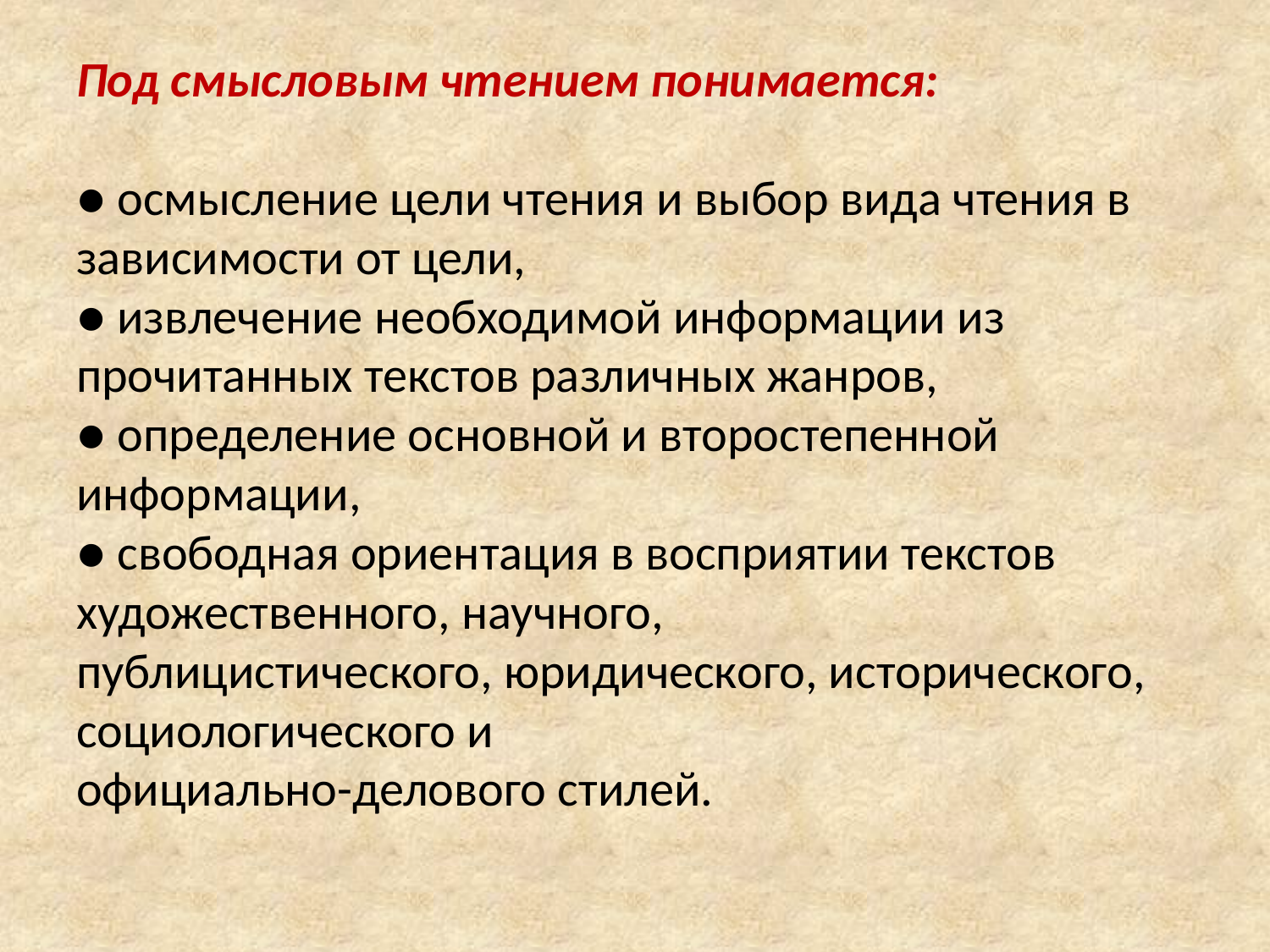

# Под смысловым чтением понимается: ● осмысление цели чтения и выбор вида чтения в зависимости от цели, ● извлечение необходимой информации из прочитанных текстов различных жанров, ● определение основной и второстепенной информации, ● свободная ориентация в восприятии текстов художественного, научного, публицистического, юридического, исторического, социологического и официально-делового стилей.